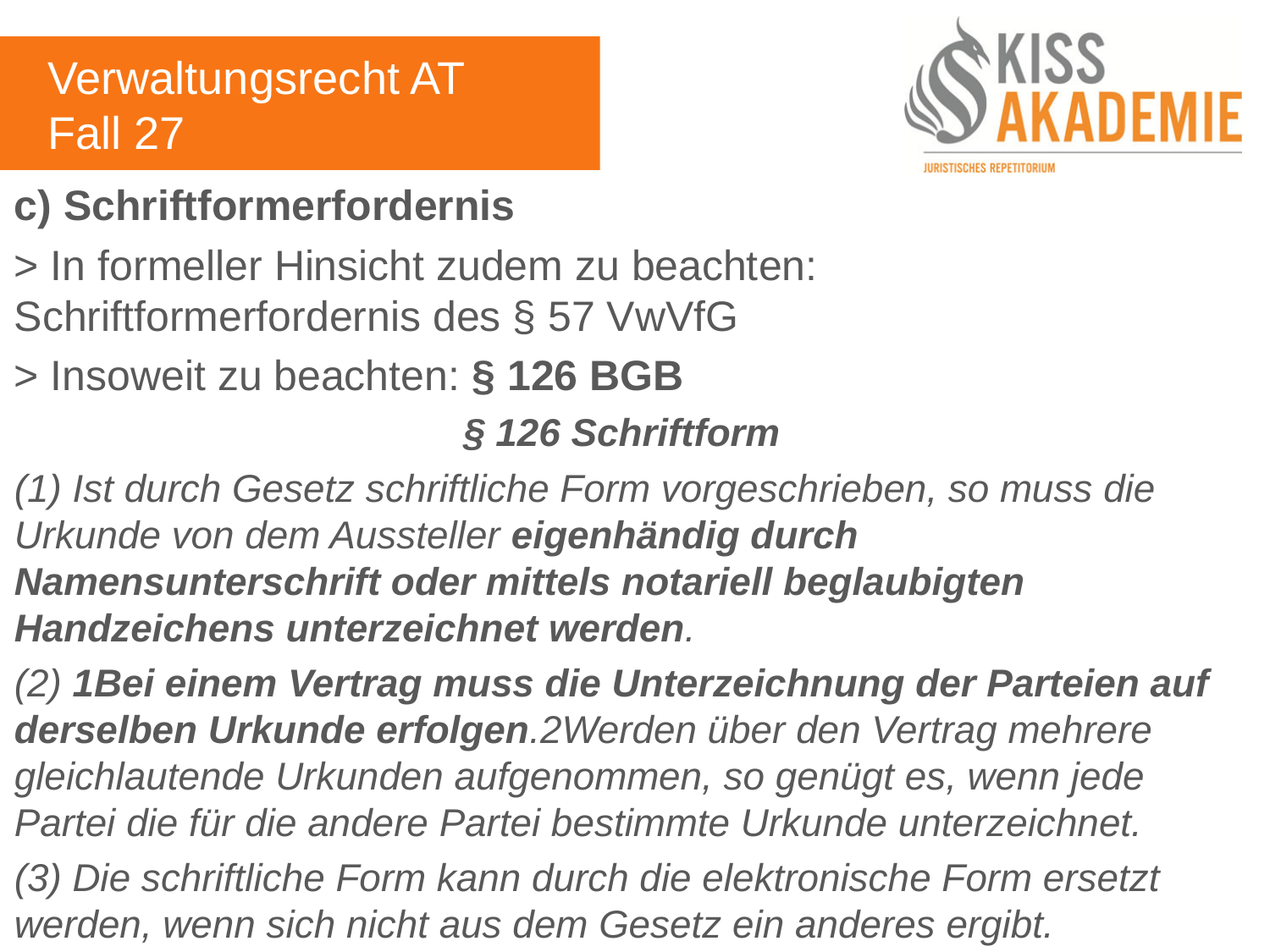

Verwaltungsrecht AT
Fall 27
c) Schriftformerfordernis
> In formeller Hinsicht zudem zu beachten: Schriftformerfordernis des § 57 VwVfG
> Insoweit zu beachten: § 126 BGB
§ 126 Schriftform
(1) Ist durch Gesetz schriftliche Form vorgeschrieben, so muss die Urkunde von dem Aussteller eigenhändig durch Namensunterschrift oder mittels notariell beglaubigten Handzeichens unterzeichnet werden.
(2) 1Bei einem Vertrag muss die Unterzeichnung der Parteien auf derselben Urkunde erfolgen.2Werden über den Vertrag mehrere gleichlautende Urkunden aufgenommen, so genügt es, wenn jede Partei die für die andere Partei bestimmte Urkunde unterzeichnet.
(3) Die schriftliche Form kann durch die elektronische Form ersetzt werden, wenn sich nicht aus dem Gesetz ein anderes ergibt.